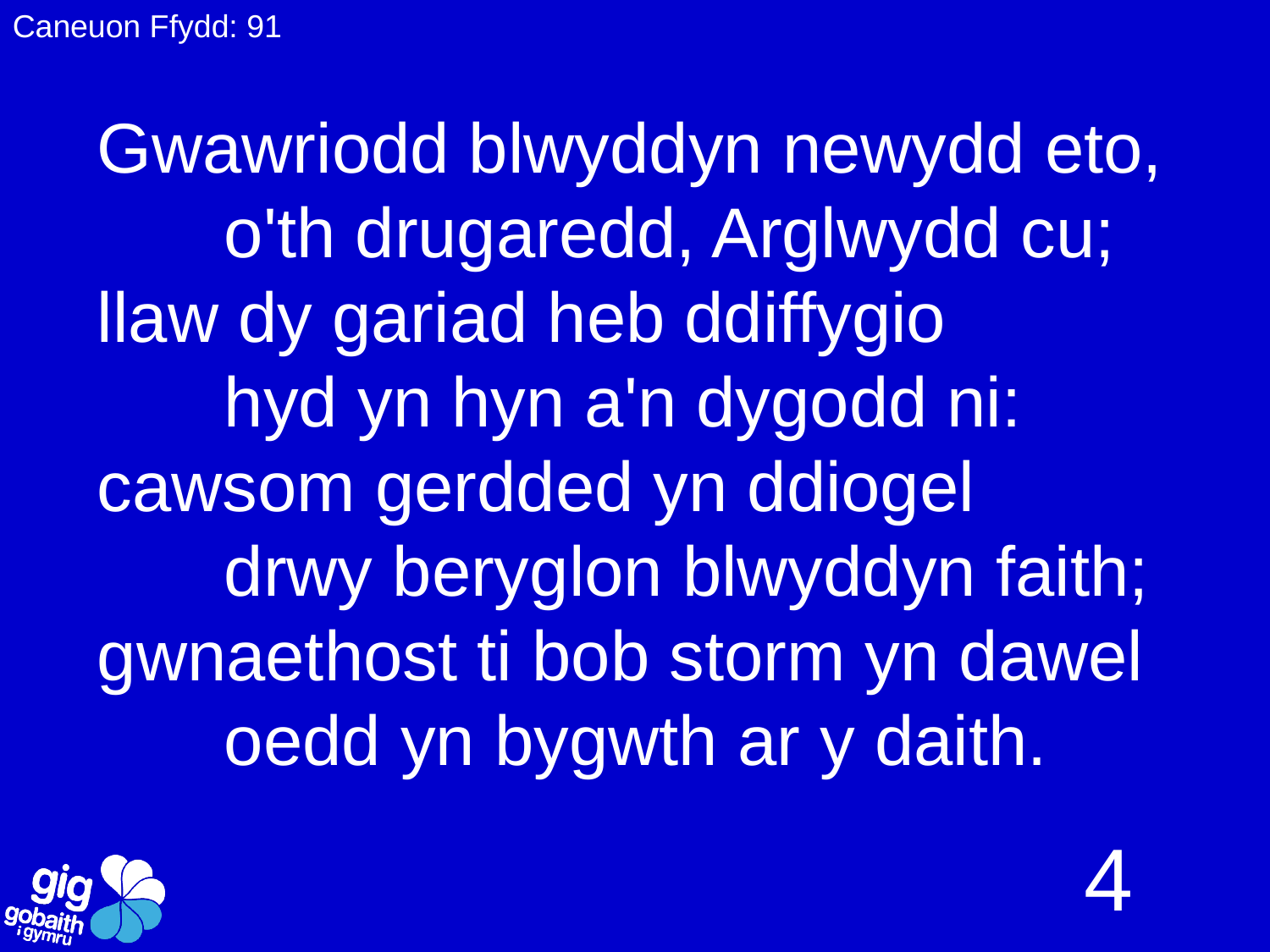

Caneuon Ffydd: 91

Gwawriodd blwyddyn newydd eto,
	o'th drugaredd, Arglwydd cu;
llaw dy gariad heb ddiffygio
	hyd yn hyn a'n dygodd ni:
cawsom gerdded yn ddiogel
	drwy beryglon blwyddyn faith;
gwnaethost ti bob storm yn dawel
	oedd yn bygwth ar y daith.
4